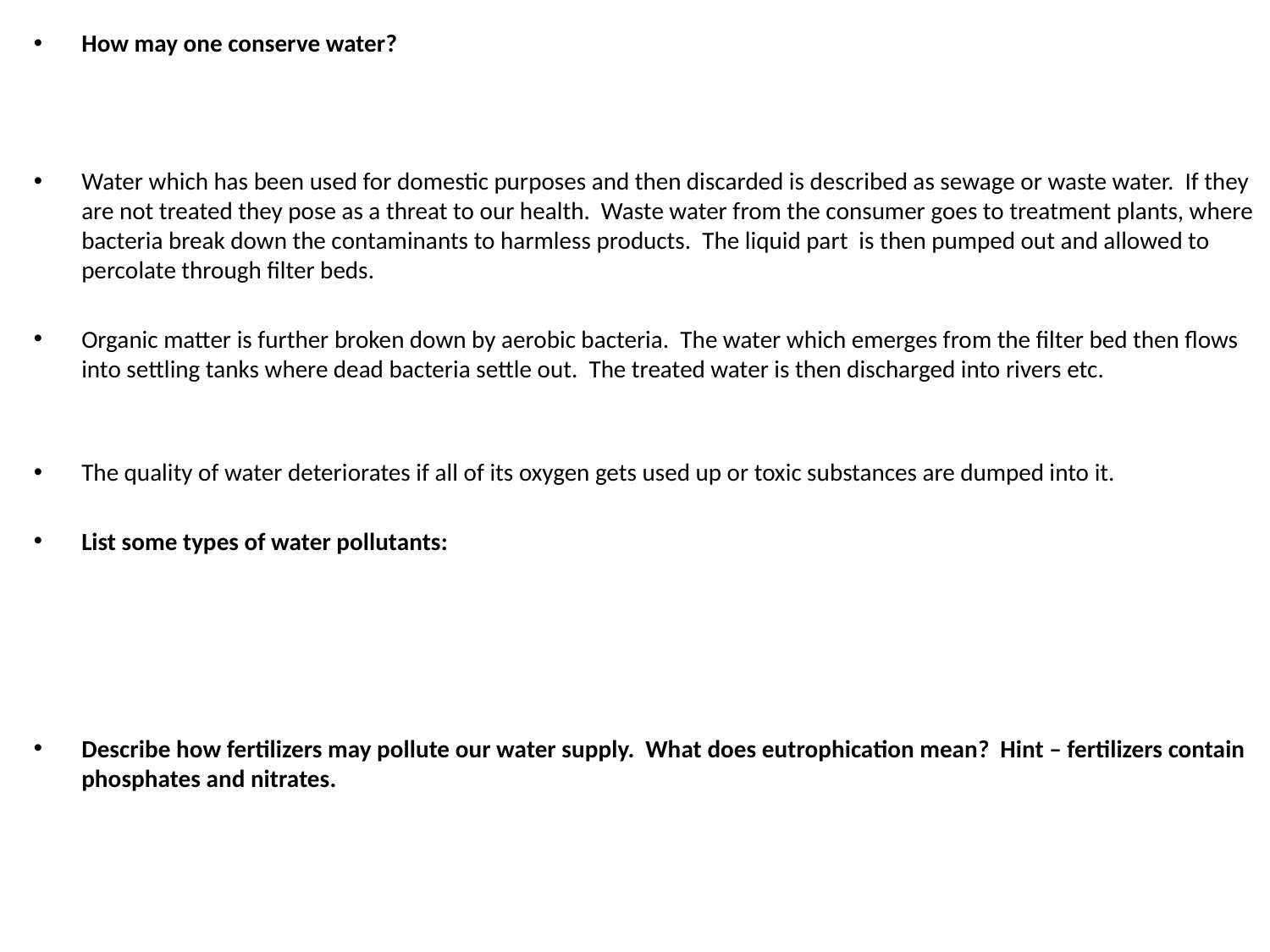

How may one conserve water?

Water which has been used for domestic purposes and then discarded is described as sewage or waste water.  If they are not treated they pose as a threat to our health.  Waste water from the consumer goes to treatment plants, where bacteria break down the contaminants to harmless products.  The liquid part  is then pumped out and allowed to percolate through filter beds.

Organic matter is further broken down by aerobic bacteria.  The water which emerges from the filter bed then flows into settling tanks where dead bacteria settle out.  The treated water is then discharged into rivers etc.

The quality of water deteriorates if all of its oxygen gets used up or toxic substances are dumped into it.

List some types of water pollutants:

Describe how fertilizers may pollute our water supply.  What does eutrophication mean?  Hint – fertilizers contain phosphates and nitrates.
#